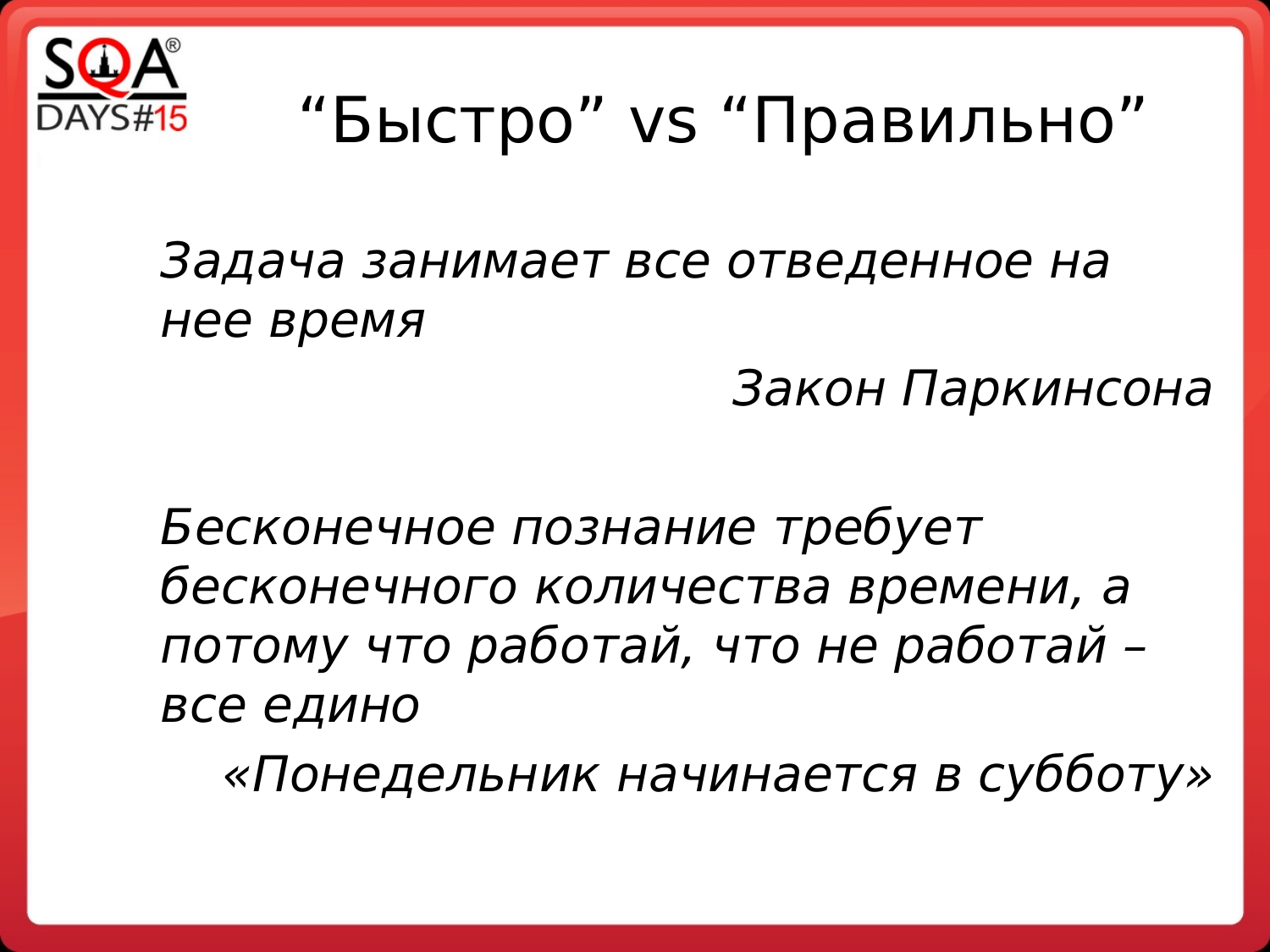

“Быстро” vs “Правильно”
Задача занимает все отведенное на нее время
Закон Паркинсона

Бесконечное познание требует бесконечного количества времени, а потому что работай, что не работай – все едино
«Понедельник начинается в субботу»